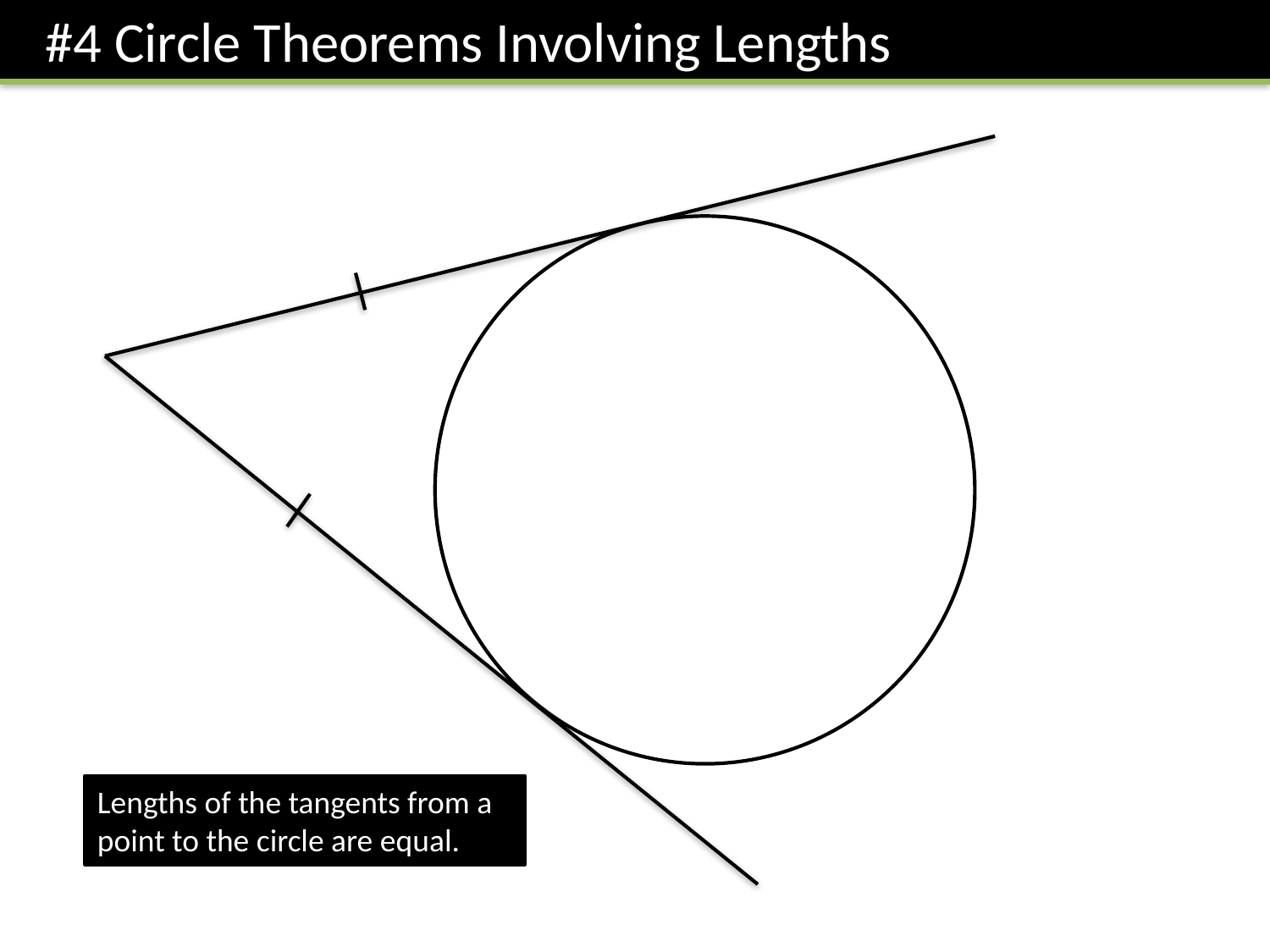

#4 Circle Theorems Involving Lengths

Lengths of the tangents from a point to the circle are equal.